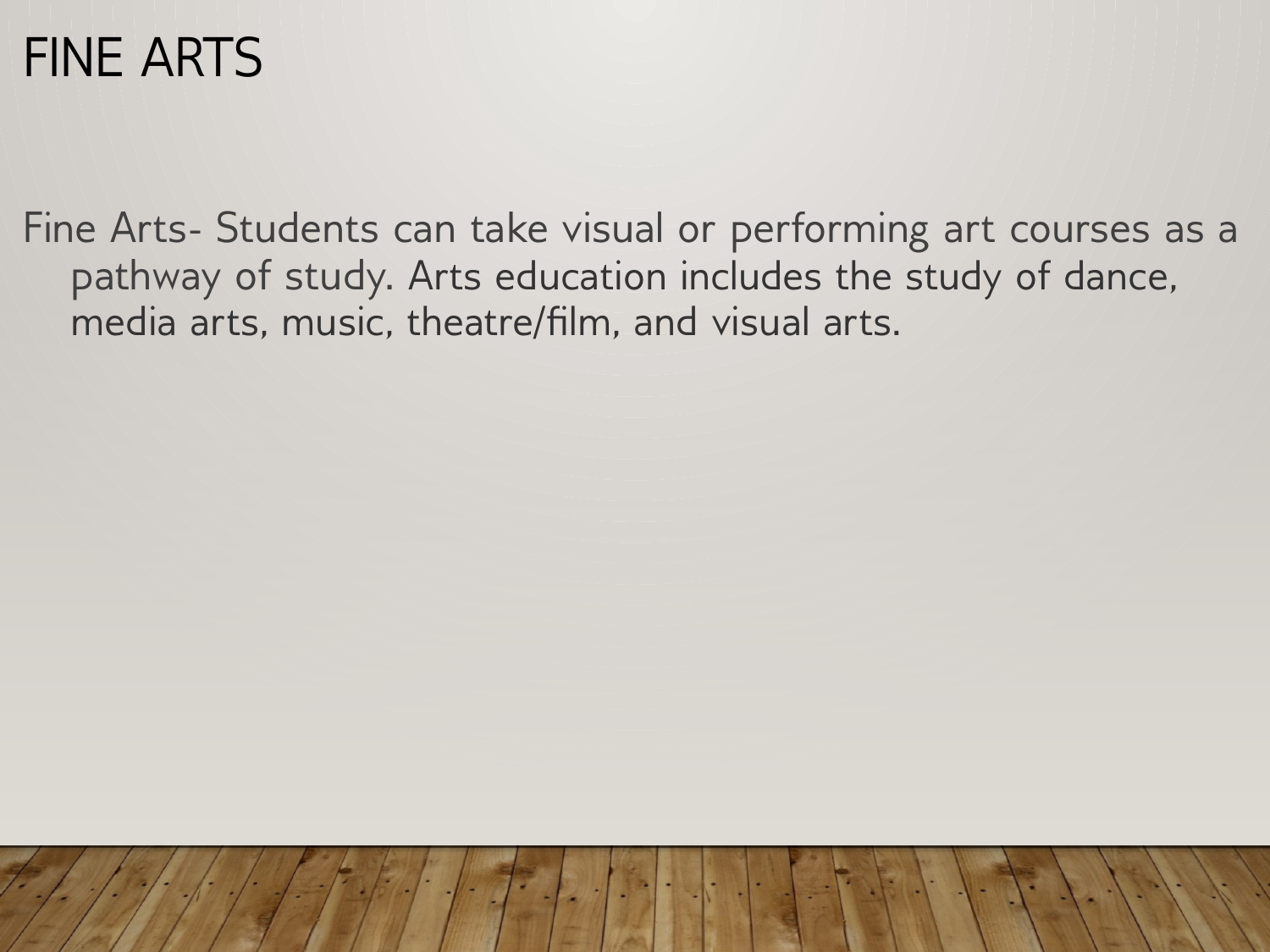

Fine Arts
Fine Arts- Students can take visual or performing art courses as a pathway of study. Arts education includes the study of dance, media arts, music, theatre/film, and visual arts.